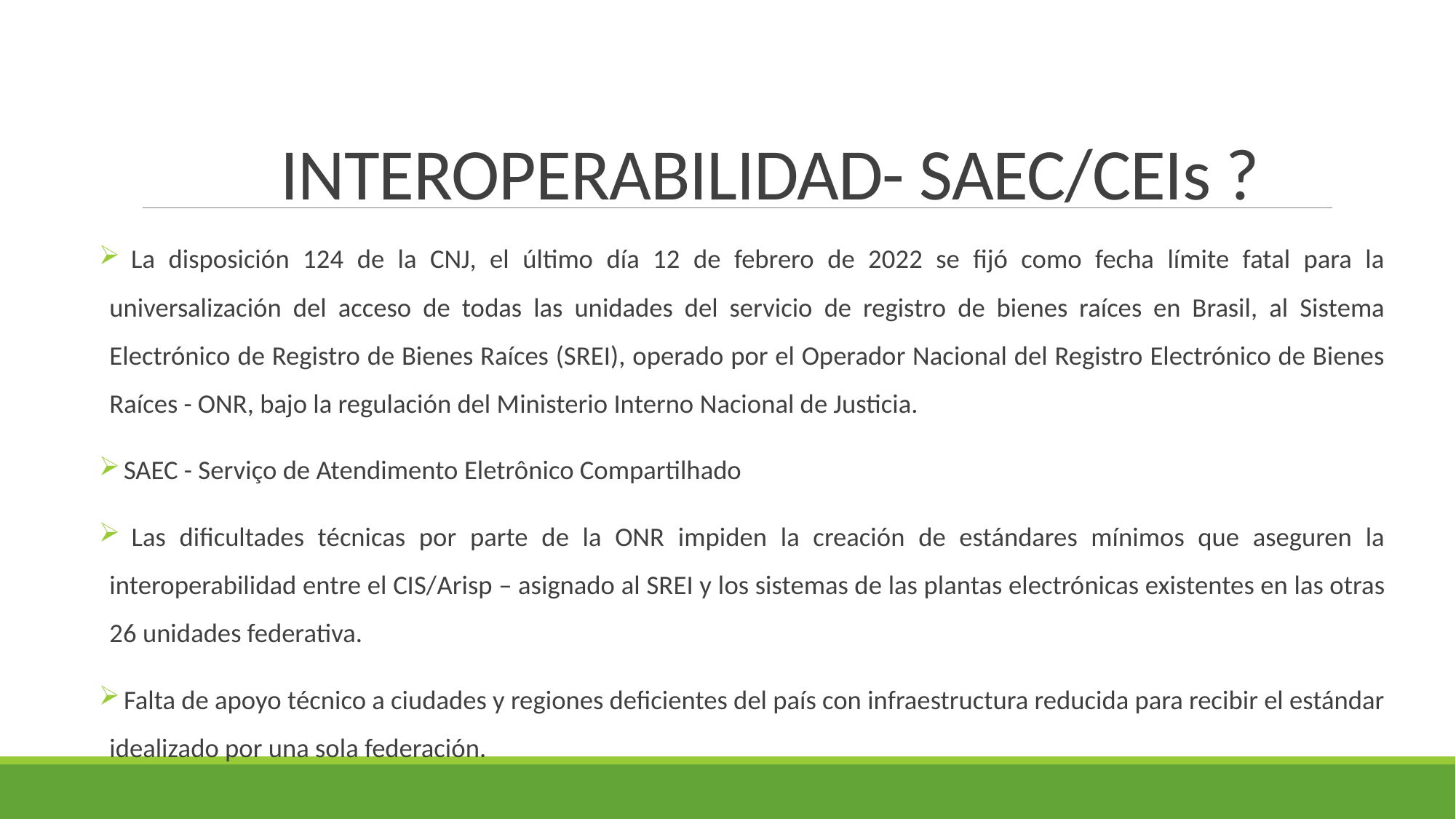

# INTEROPERABILIDAD- SAEC/CEIs ?
 La disposición 124 de la CNJ, el último día 12 de febrero de 2022 se fijó como fecha límite fatal para la universalización del acceso de todas las unidades del servicio de registro de bienes raíces en Brasil, al Sistema Electrónico de Registro de Bienes Raíces (SREI), operado por el Operador Nacional del Registro Electrónico de Bienes Raíces - ONR, bajo la regulación del Ministerio Interno Nacional de Justicia.
 SAEC - Serviço de Atendimento Eletrônico Compartilhado
 Las dificultades técnicas por parte de la ONR impiden la creación de estándares mínimos que aseguren la interoperabilidad entre el CIS/Arisp – asignado al SREI y los sistemas de las plantas electrónicas existentes en las otras 26 unidades federativa.
 Falta de apoyo técnico a ciudades y regiones deficientes del país con infraestructura reducida para recibir el estándar idealizado por una sola federación.